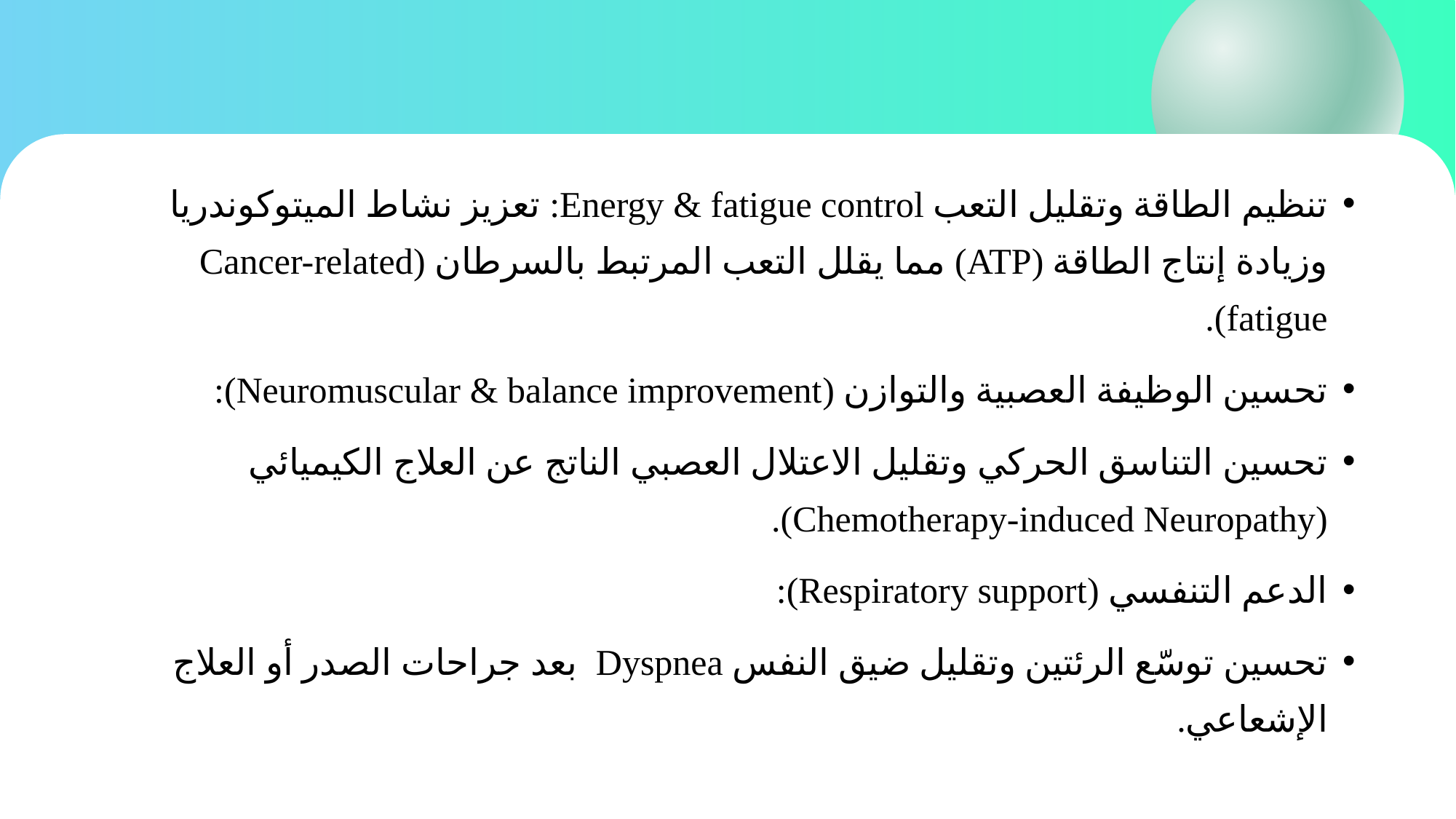

#
تنظيم الطاقة وتقليل التعب Energy & fatigue control: تعزيز نشاط الميتوكوندريا وزيادة إنتاج الطاقة (ATP) مما يقلل التعب المرتبط بالسرطان (Cancer-related fatigue).
تحسين الوظيفة العصبية والتوازن (Neuromuscular & balance improvement):
تحسين التناسق الحركي وتقليل الاعتلال العصبي الناتج عن العلاج الكيميائي (Chemotherapy-induced Neuropathy).
الدعم التنفسي (Respiratory support):
تحسين توسّع الرئتين وتقليل ضيق النفس Dyspnea  بعد جراحات الصدر أو العلاج الإشعاعي.